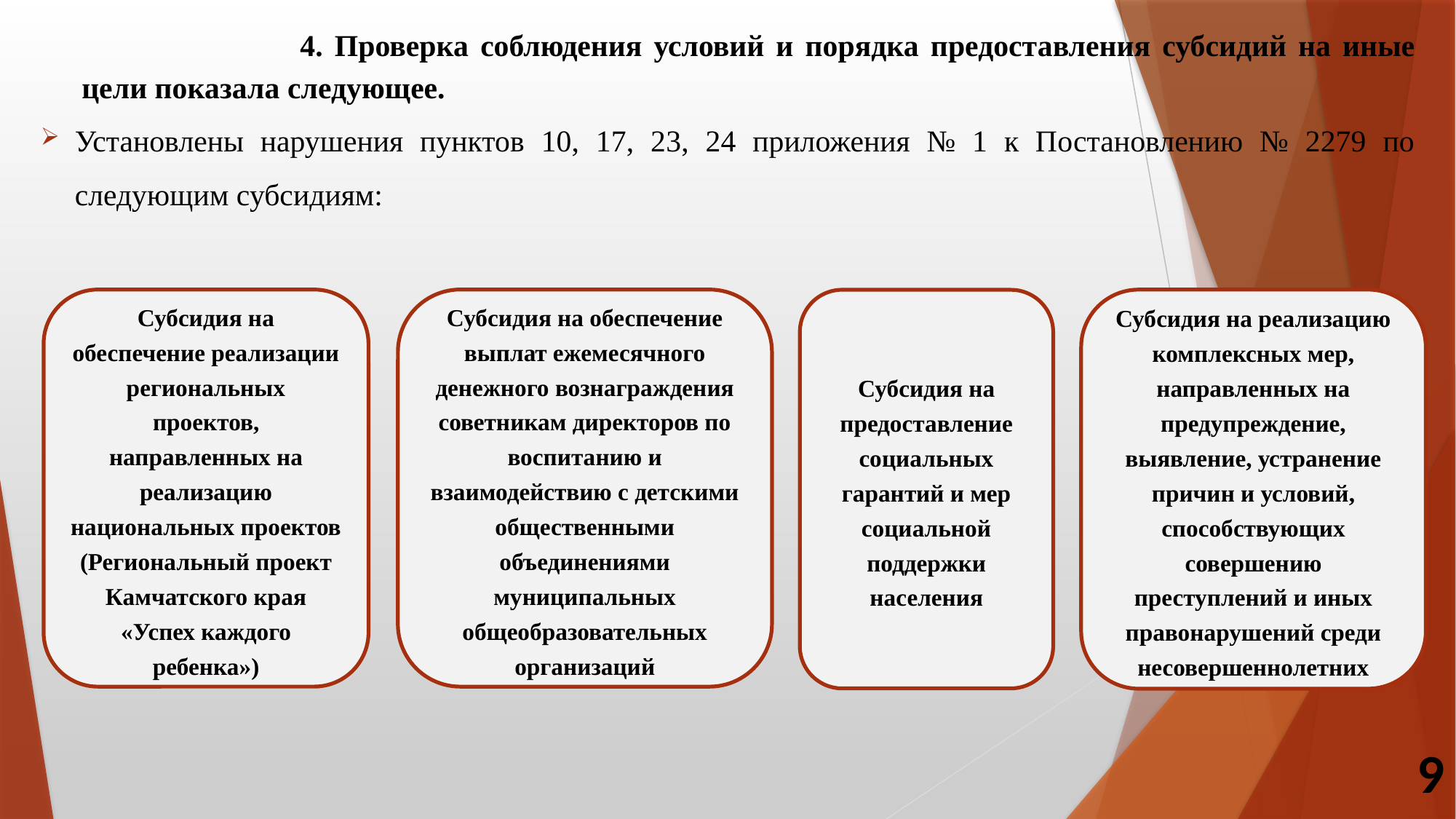

4. Проверка соблюдения условий и порядка предоставления субсидий на иные цели показала следующее.
Установлены нарушения пунктов 10, 17, 23, 24 приложения № 1 к Постановлению № 2279 по следующим субсидиям:

Субсидия на обеспечение реализации региональных проектов, направленных на реализацию национальных проектов (Региональный проект Камчатского края «Успех каждого ребенка»)
Субсидия на обеспечение выплат ежемесячного денежного вознаграждения советникам директоров по воспитанию и взаимодействию с детскими общественными объединениями муниципальных общеобразовательных организаций
Субсидия на реализацию комплексных мер, направленных на предупреждение, выявление, устранение причин и условий, способствующих совершению преступлений и иных правонарушений среди несовершеннолетних
Субсидия на предоставление социальных гарантий и мер социальной поддержки населения
9